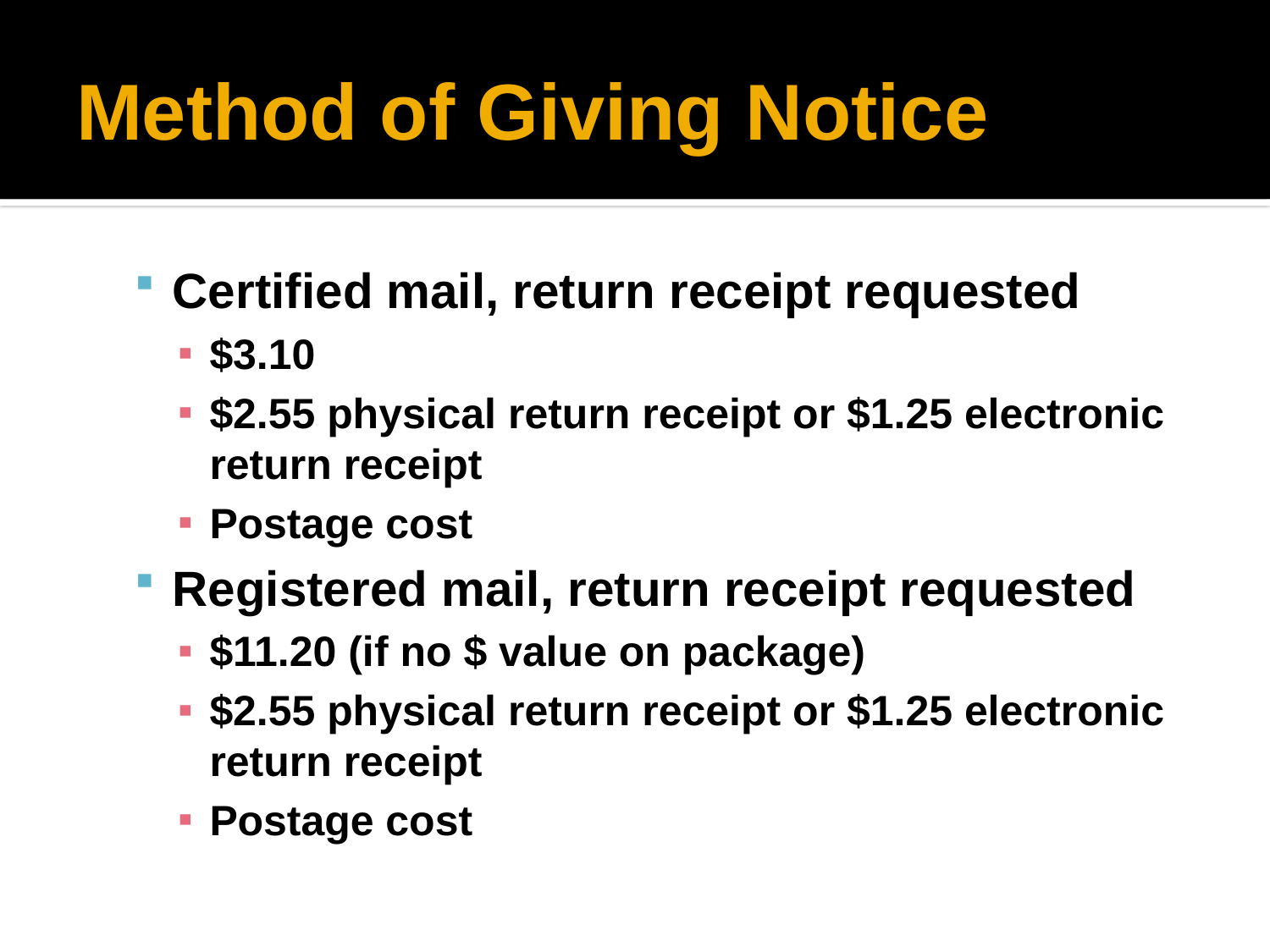

# Method of Giving Notice
Certified mail, return receipt requested
$3.10
$2.55 physical return receipt or $1.25 electronic return receipt
Postage cost
Registered mail, return receipt requested
$11.20 (if no $ value on package)
$2.55 physical return receipt or $1.25 electronic return receipt
Postage cost